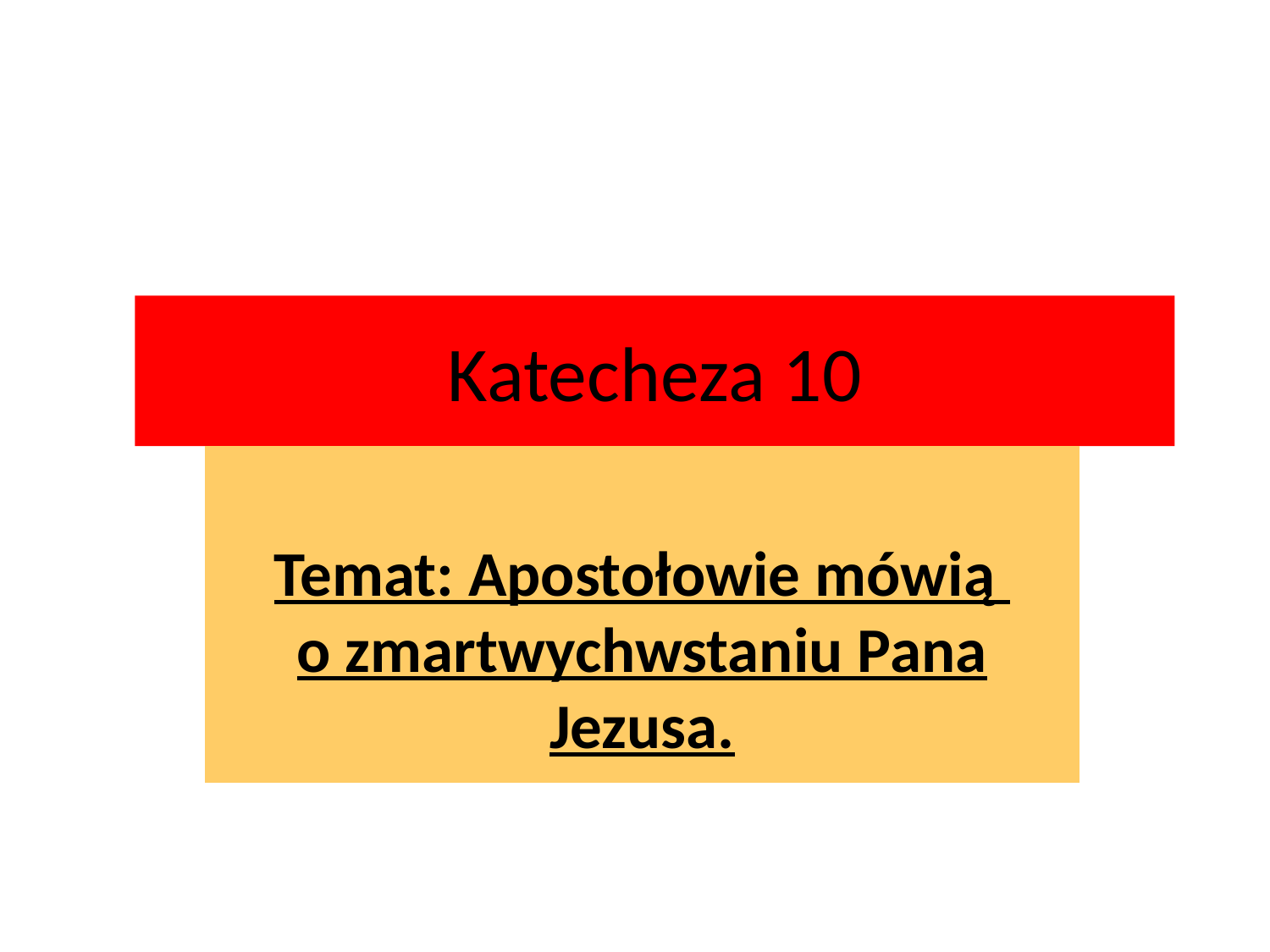

# Katecheza 10

Temat: Apostołowie mówią
o zmartwychwstaniu Pana Jezusa.